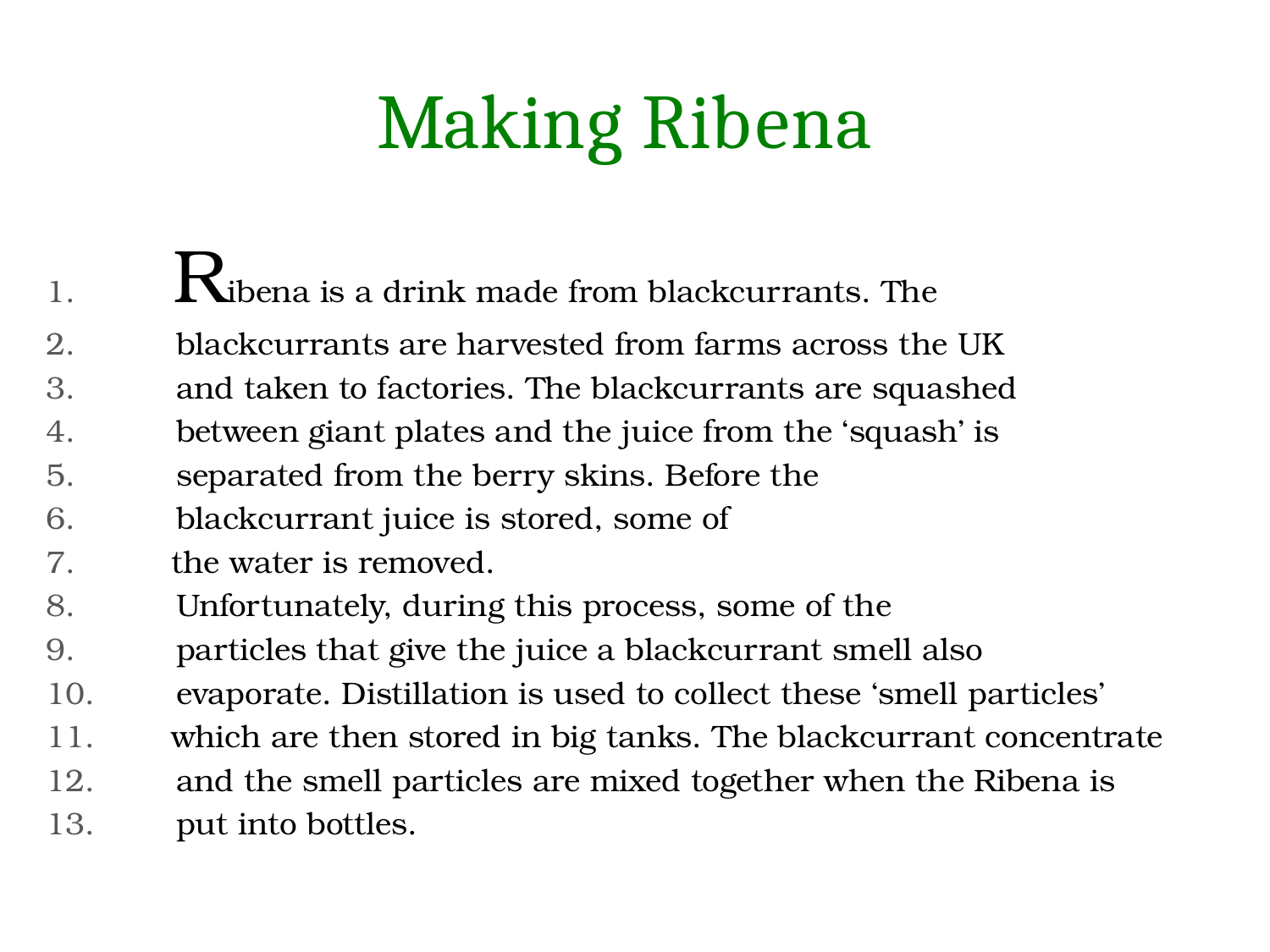

# Making Ribena
      Ribena is a drink made from blackcurrants. The
   	 blackcurrants are harvested from farms across the UK
   	 and taken to factories. The blackcurrants are squashed
   	 between giant plates and the juice from the ‘squash’ is
   	 separated from the berry skins. Before the
   	 blackcurrant juice is stored, some of
        the water is removed.
  	 Unfortunately, during this process, some of the
   	 particles that give the juice a blackcurrant smell also
  	 evaporate. Distillation is used to collect these ‘smell particles’
        which are then stored in big tanks. The blackcurrant concentrate
 		 and the smell particles are mixed together when the Ribena is
   	 put into bottles.